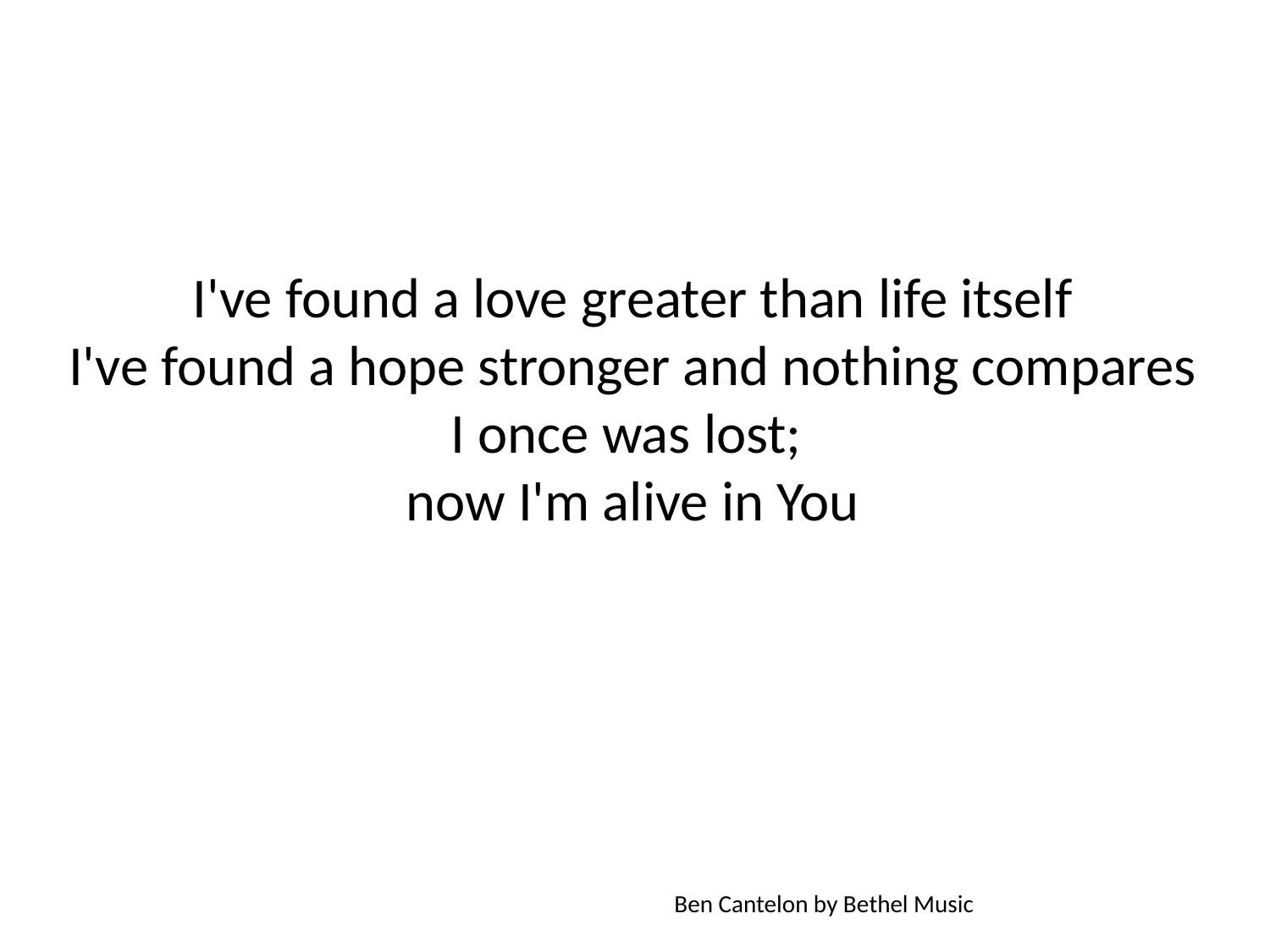

I've found a love greater than life itself
I've found a hope stronger and nothing compares
I once was lost;
now I'm alive in You
Ben Cantelon by Bethel Music